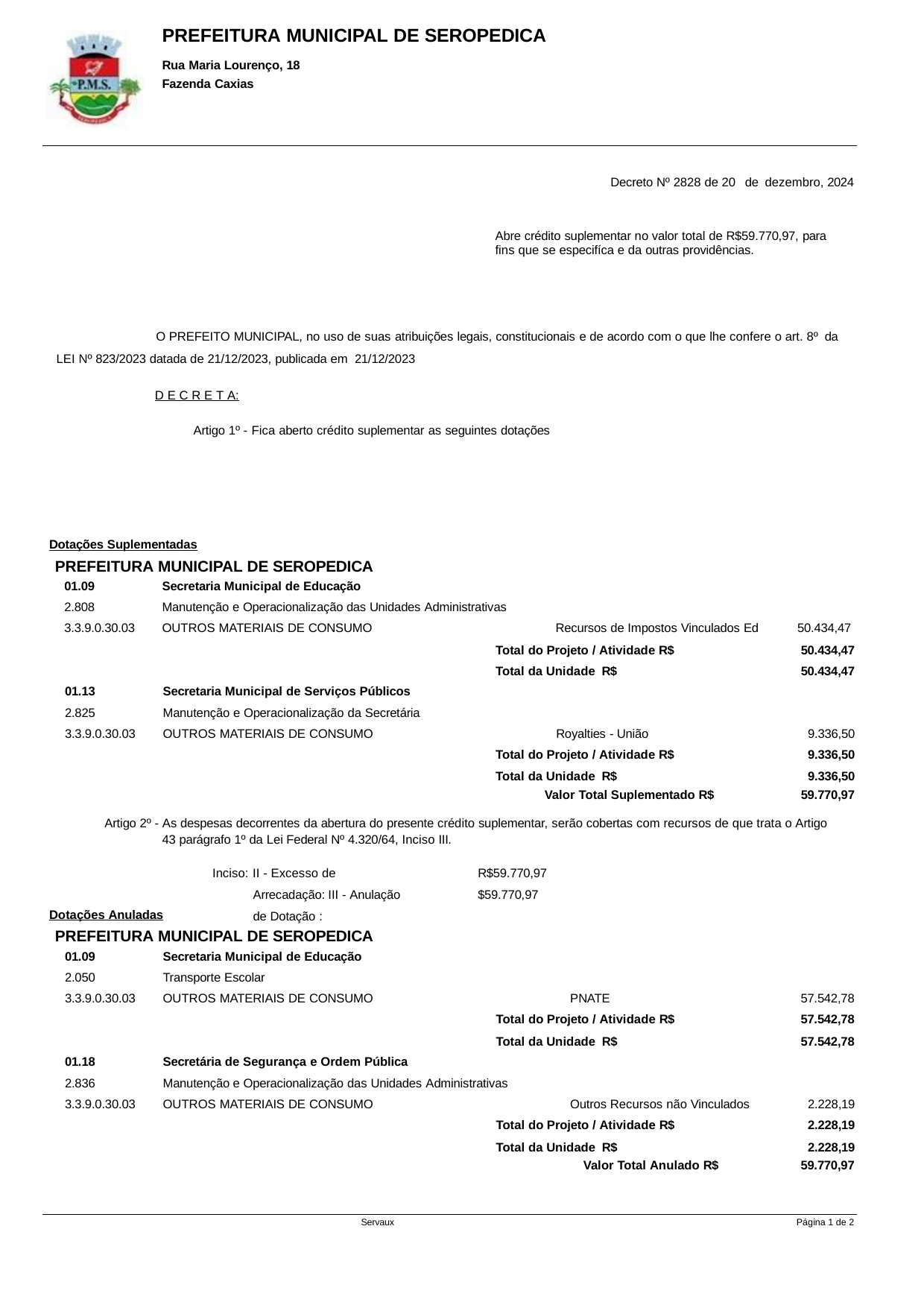

PREFEITURA MUNICIPAL DE SEROPEDICA
Rua Maria Lourenço, 18 Fazenda Caxias

Decreto Nº 2828 de 20 de dezembro, 2024
Abre crédito suplementar no valor total de R$59.770,97, para fins que se especifíca e da outras providências.
O PREFEITO MUNICIPAL, no uso de suas atribuições legais, constitucionais e de acordo com o que lhe confere o art. 8º da LEI Nº 823/2023 datada de 21/12/2023, publicada em 21/12/2023

D E C R E T A:

Artigo 1º - Fica aberto crédito suplementar as seguintes dotações
Dotações Suplementadas
PREFEITURA MUNICIPAL DE SEROPEDICA
| 01.09 | Secretaria Municipal de Educação |  |  |
| --- | --- | --- | --- |
| 2.808 | Manutenção e Operacionalização das Unidades Administrativas |  |  |
| 3.3.9.0.30.03 | OUTROS MATERIAIS DE CONSUMO | Recursos de Impostos Vinculados Ed | 50.434,47 |
|  |  | Total do Projeto / Atividade R$ | 50.434,47 |
| --- | --- | --- | --- |
|  |  | Total da Unidade R$ | 50.434,47 |
| 01.13 | Secretaria Municipal de Serviços Públicos |  |  |
| 2.825 | Manutenção e Operacionalização da Secretária |  |  |
| 3.3.9.0.30.03 | OUTROS MATERIAIS DE CONSUMO | Royalties - União | 9.336,50 |
|  |  | Total do Projeto / Atividade R$ | 9.336,50 |
|  |  | Total da Unidade R$ | 9.336,50 |
|  |  | Valor Total Suplementado R$ | 59.770,97 |
Artigo 2º - As despesas decorrentes da abertura do presente crédito suplementar, serão cobertas com recursos de que trata o Artigo 43 parágrafo 1º da Lei Federal Nº 4.320/64, Inciso III.
Inciso: II - Excesso de Arrecadação: III - Anulação de Dotação :
R$59.770,97
$59.770,97
Dotações Anuladas
PREFEITURA MUNICIPAL DE SEROPEDICA
| 01.09 | Secretaria Municipal de Educação |  |
| --- | --- | --- |
| 2.050 | Transporte Escolar |  |
| 3.3.9.0.30.03 | OUTROS MATERIAIS DE CONSUMO PNATE | 57.542,78 |
|  | Total do Projeto / Atividade R$ | 57.542,78 |
|  | Total da Unidade R$ | 57.542,78 |
| 01.18 | Secretária de Segurança e Ordem Pública |  |
| 2.836 | Manutenção e Operacionalização das Unidades Administrativas |  |
| 3.3.9.0.30.03 | OUTROS MATERIAIS DE CONSUMO Outros Recursos não Vinculados | 2.228,19 |
|  | Total do Projeto / Atividade R$ | 2.228,19 |
|  | Total da Unidade R$ | 2.228,19 |
|  | Valor Total Anulado R$ | 59.770,97 |

Servaux
Página 1 de 2